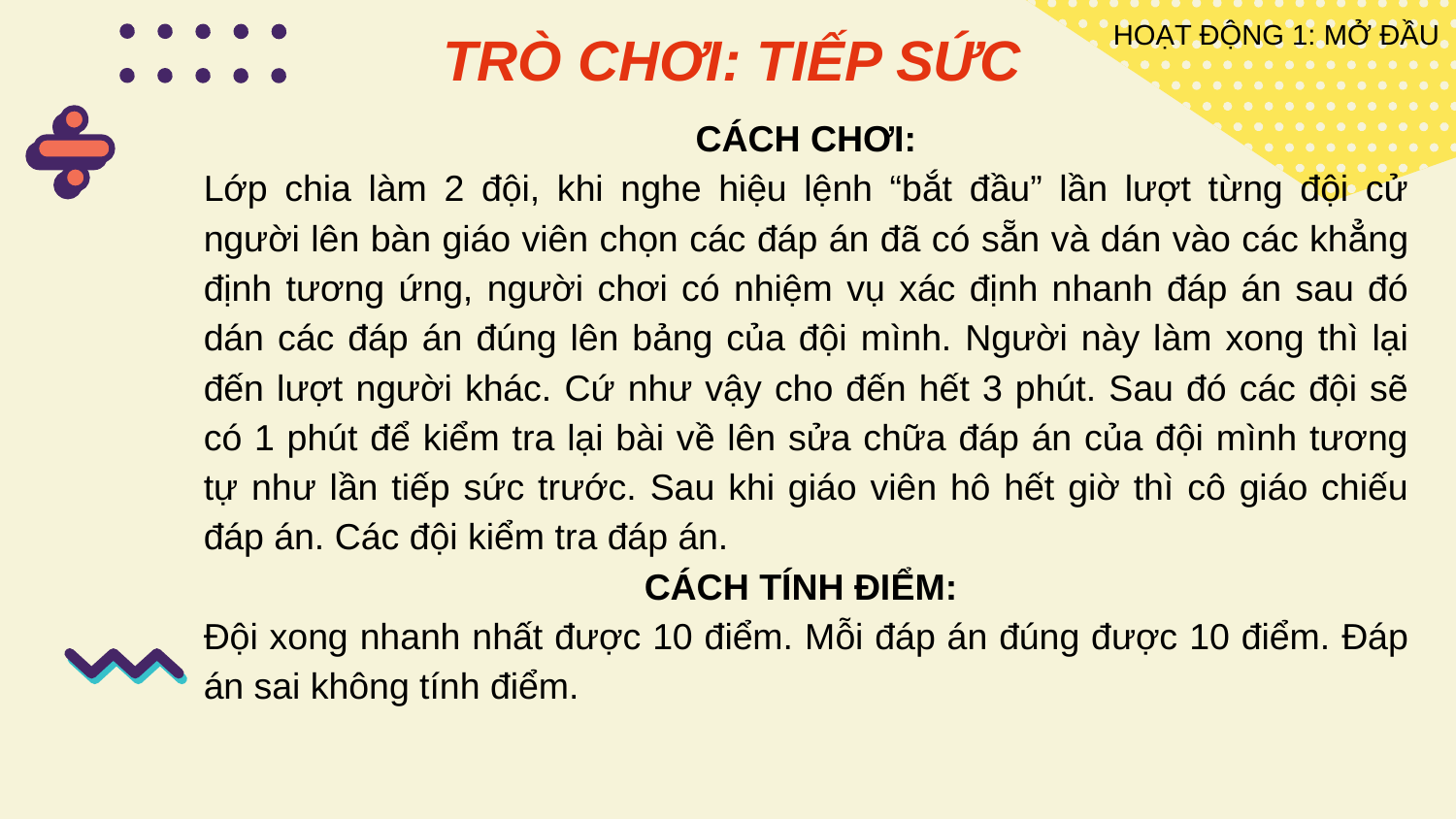

HOẠT ĐỘNG 1: MỞ ĐẦU
TRÒ CHƠI: TIẾP SỨC
CÁCH CHƠI:
Lớp chia làm 2 đội, khi nghe hiệu lệnh “bắt đầu” lần lượt từng đội cử người lên bàn giáo viên chọn các đáp án đã có sẵn và dán vào các khẳng định tương ứng, người chơi có nhiệm vụ xác định nhanh đáp án sau đó dán các đáp án đúng lên bảng của đội mình. Người này làm xong thì lại đến lượt người khác. Cứ như vậy cho đến hết 3 phút. Sau đó các đội sẽ có 1 phút để kiểm tra lại bài về lên sửa chữa đáp án của đội mình tương tự như lần tiếp sức trước. Sau khi giáo viên hô hết giờ thì cô giáo chiếu đáp án. Các đội kiểm tra đáp án.
CÁCH TÍNH ĐIỂM:
Đội xong nhanh nhất được 10 điểm. Mỗi đáp án đúng được 10 điểm. Đáp án sai không tính điểm.